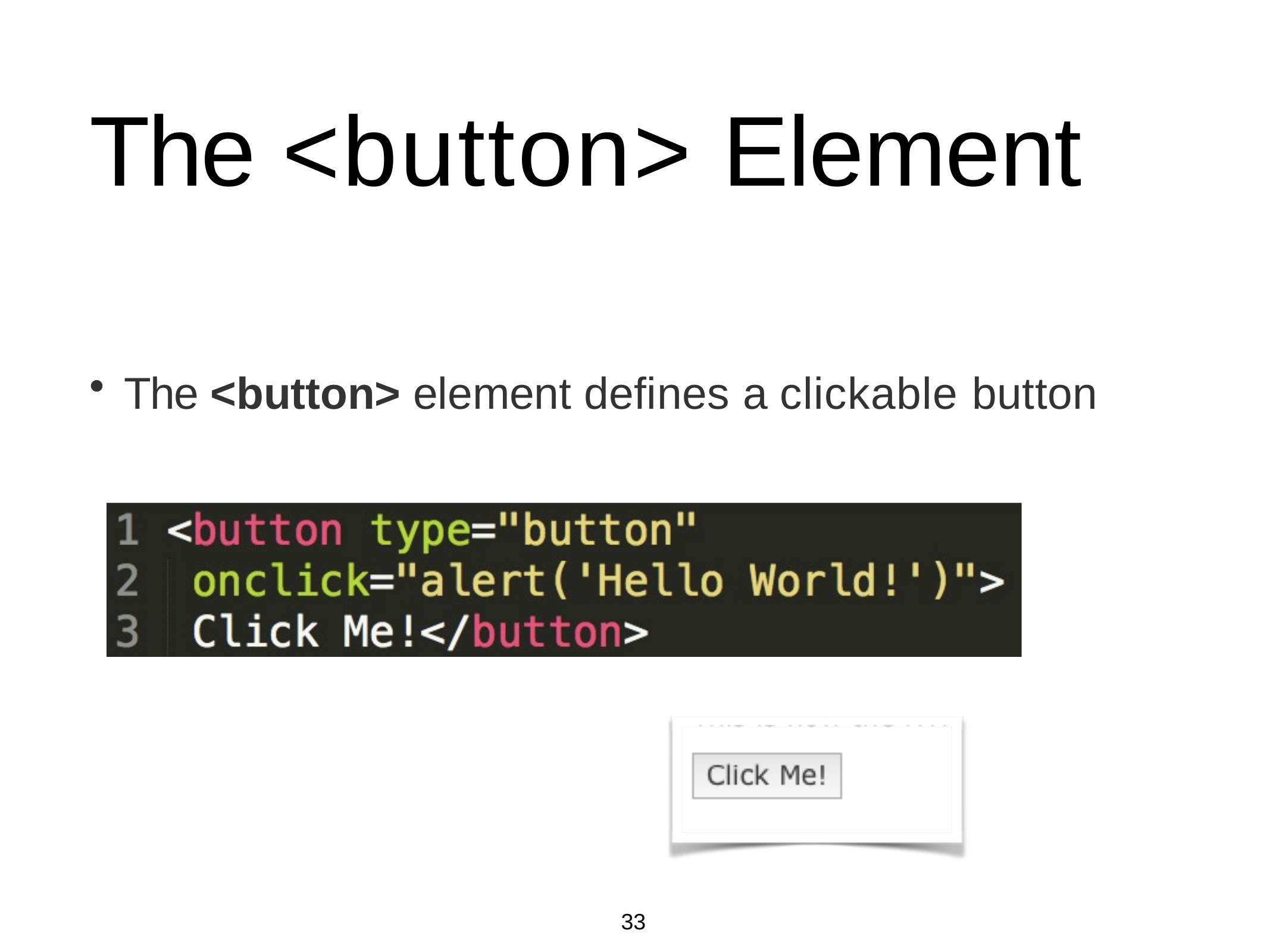

# The <button> Element
The <button> element defines a clickable button

33